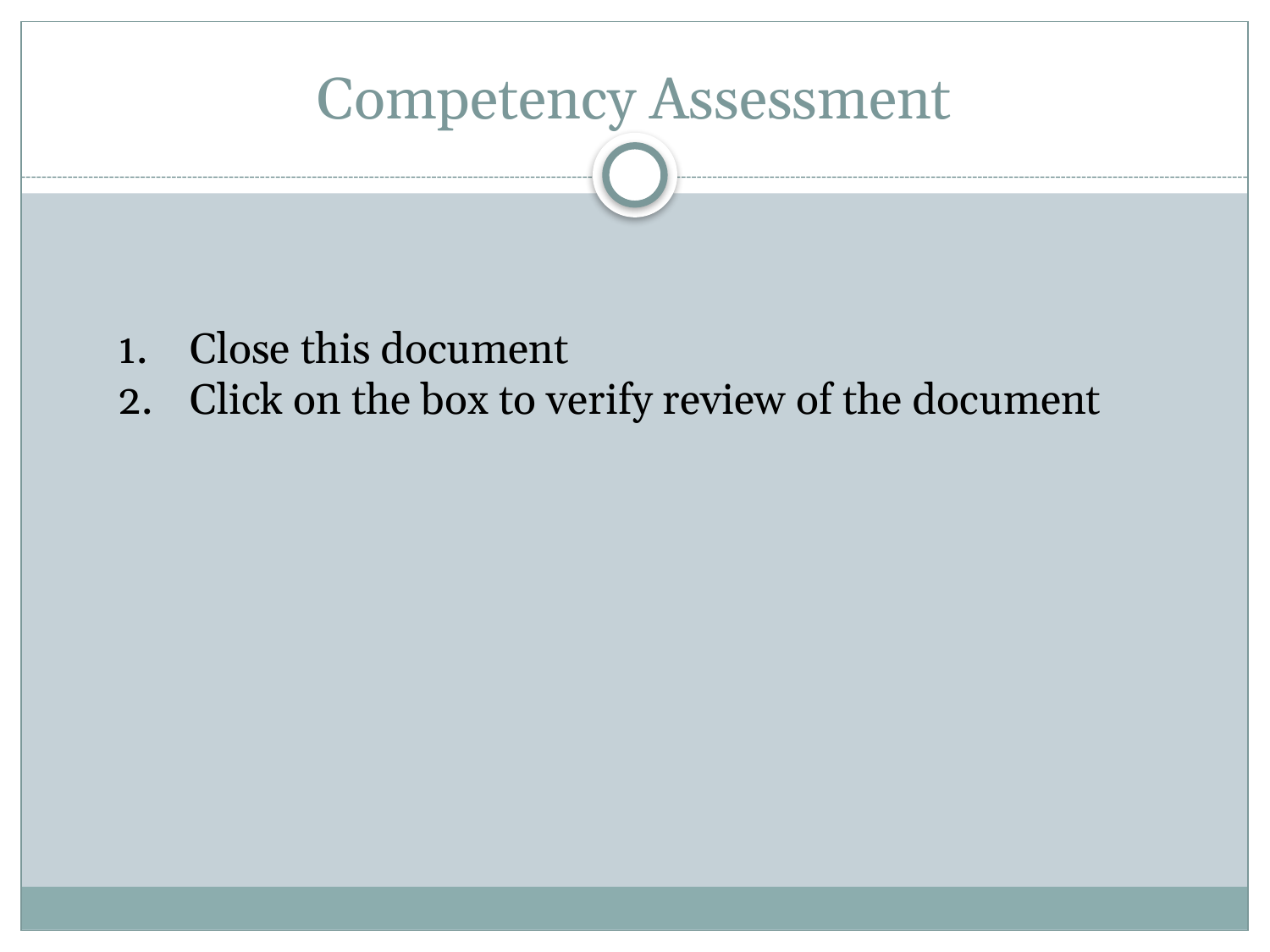

# Competency Assessment
Close this document
Click on the box to verify review of the document